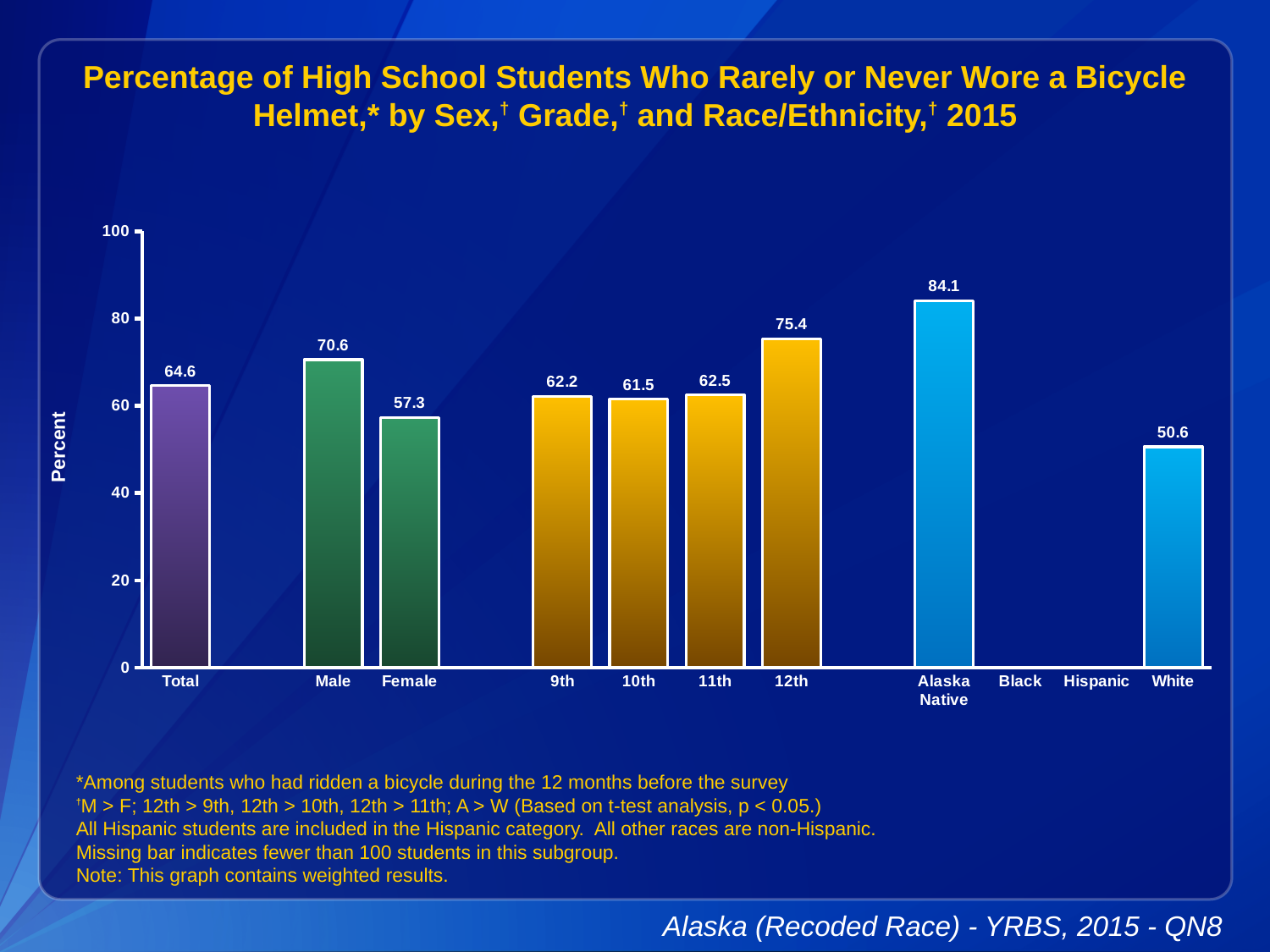

Percentage of High School Students Who Rarely or Never Wore a Bicycle Helmet,* by Sex,† Grade,† and Race/Ethnicity,† 2015

### Chart

| Category | Series 1 |
|---|---|
| Total | 64.6 |
|  | None |
| Male | 70.6 |
| Female | 57.3 |
|  | None |
| 9th | 62.2 |
| 10th | 61.5 |
| 11th | 62.5 |
| 12th | 75.4 |
|  | None |
| Alaska Native | 84.1 |
| Black | None |
| Hispanic | None |
| White | 50.6 |
*Among students who had ridden a bicycle during the 12 months before the survey
†M > F; 12th > 9th, 12th > 10th, 12th > 11th; A > W (Based on t-test analysis, p < 0.05.)
All Hispanic students are included in the Hispanic category.  All other races are non-Hispanic.
Missing bar indicates fewer than 100 students in this subgroup.
Note: This graph contains weighted results.
Alaska (Recoded Race) - YRBS, 2015 - QN8